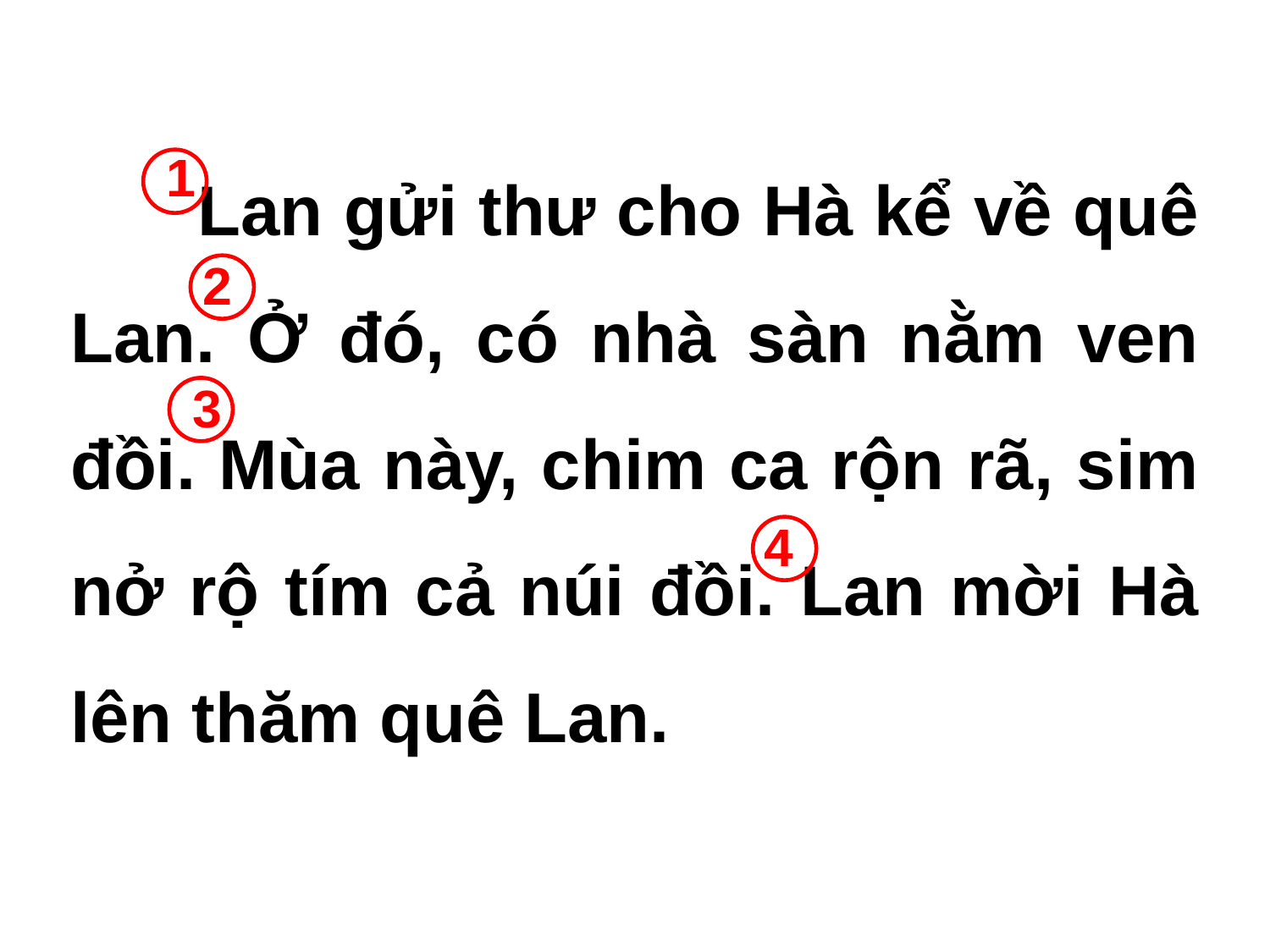

Lan gửi thư cho Hà kể về quê Lan. Ở đó, có nhà sàn nằm ven đồi. Mùa này, chim ca rộn rã, sim nở rộ tím cả núi đồi. Lan mời Hà lên thăm quê Lan.
1

2

3

4